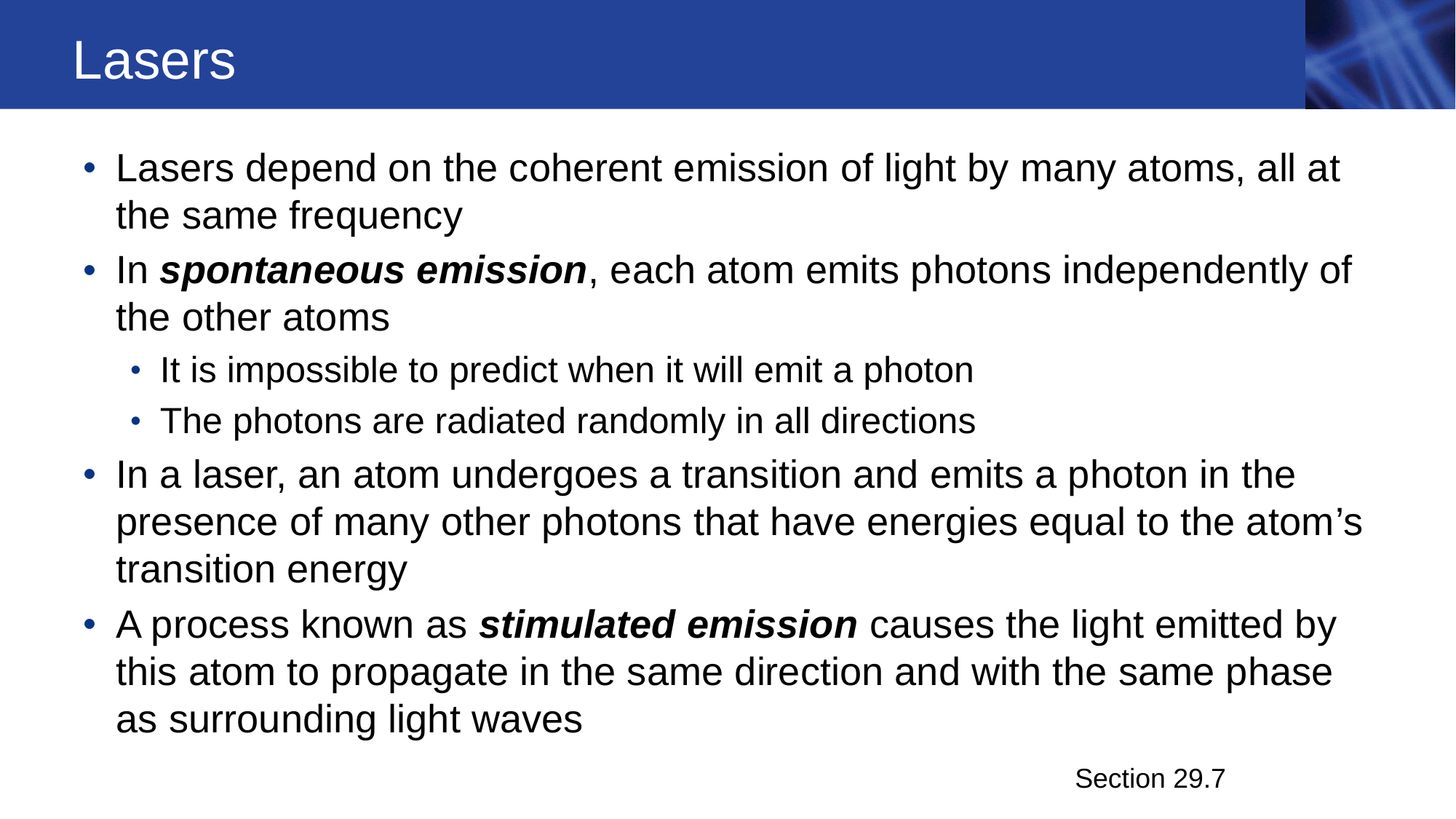

# Lasers
Lasers depend on the coherent emission of light by many atoms, all at the same frequency
In spontaneous emission, each atom emits photons independently of the other atoms
It is impossible to predict when it will emit a photon
The photons are radiated randomly in all directions
In a laser, an atom undergoes a transition and emits a photon in the presence of many other photons that have energies equal to the atom’s transition energy
A process known as stimulated emission causes the light emitted by this atom to propagate in the same direction and with the same phase as surrounding light waves
Section 29.7